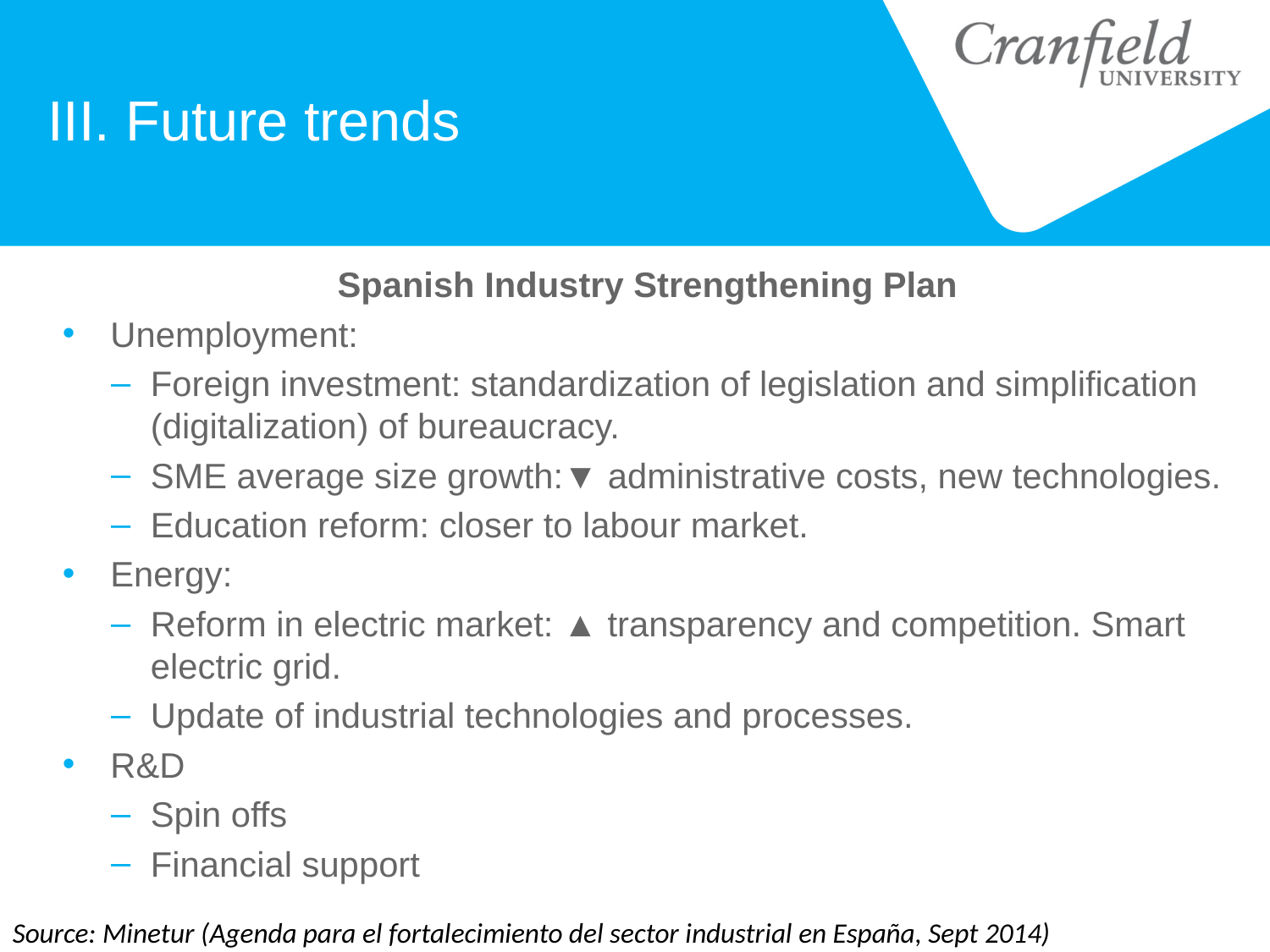

# III. Future trends
Spanish Industry Strengthening Plan
Unemployment:
Foreign investment: standardization of legislation and simplification (digitalization) of bureaucracy.
SME average size growth:▼ administrative costs, new technologies.
Education reform: closer to labour market.
Energy:
Reform in electric market: ▲ transparency and competition. Smart electric grid.
Update of industrial technologies and processes.
R&D
Spin offs
Financial support
Source: Minetur (Agenda para el fortalecimiento del sector industrial en España, Sept 2014)